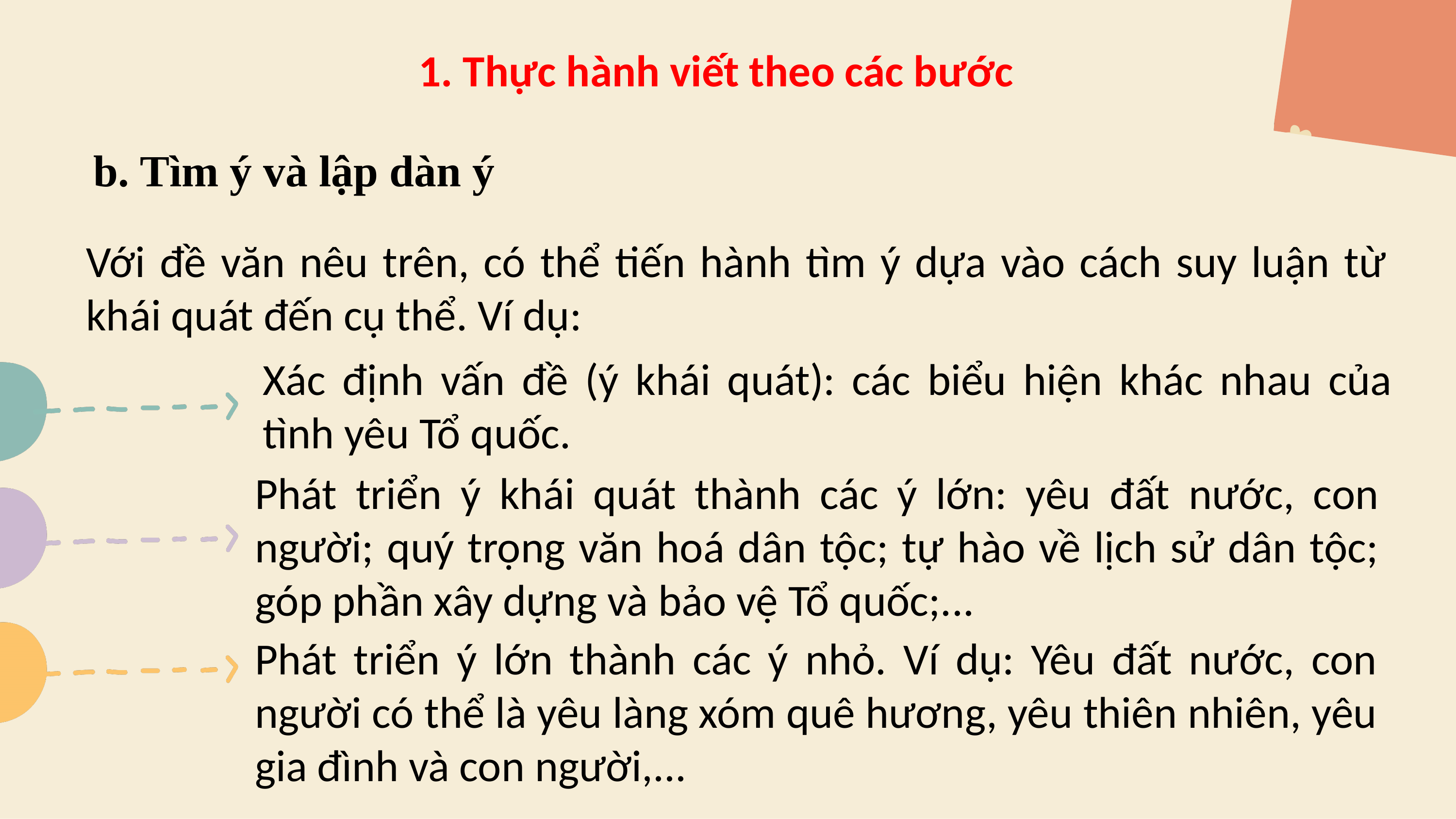

1. Thực hành viết theo các bước
b. Tìm ý và lập dàn ý
Với đề văn nêu trên, có thể tiến hành tìm ý dựa vào cách suy luận từ khái quát đến cụ thể. Ví dụ:
Xác định vấn đề (ý khái quát): các biểu hiện khác nhau của tình yêu Tổ quốc.

Phát triển ý khái quát thành các ý lớn: yêu đất nước, con người; quý trọng văn hoá dân tộc; tự hào về lịch sử dân tộc; góp phần xây dựng và bảo vệ Tổ quốc;...
Phát triển ý lớn thành các ý nhỏ. Ví dụ: Yêu đất nước, con người có thể là yêu làng xóm quê hương, yêu thiên nhiên, yêu gia đình và con người,...